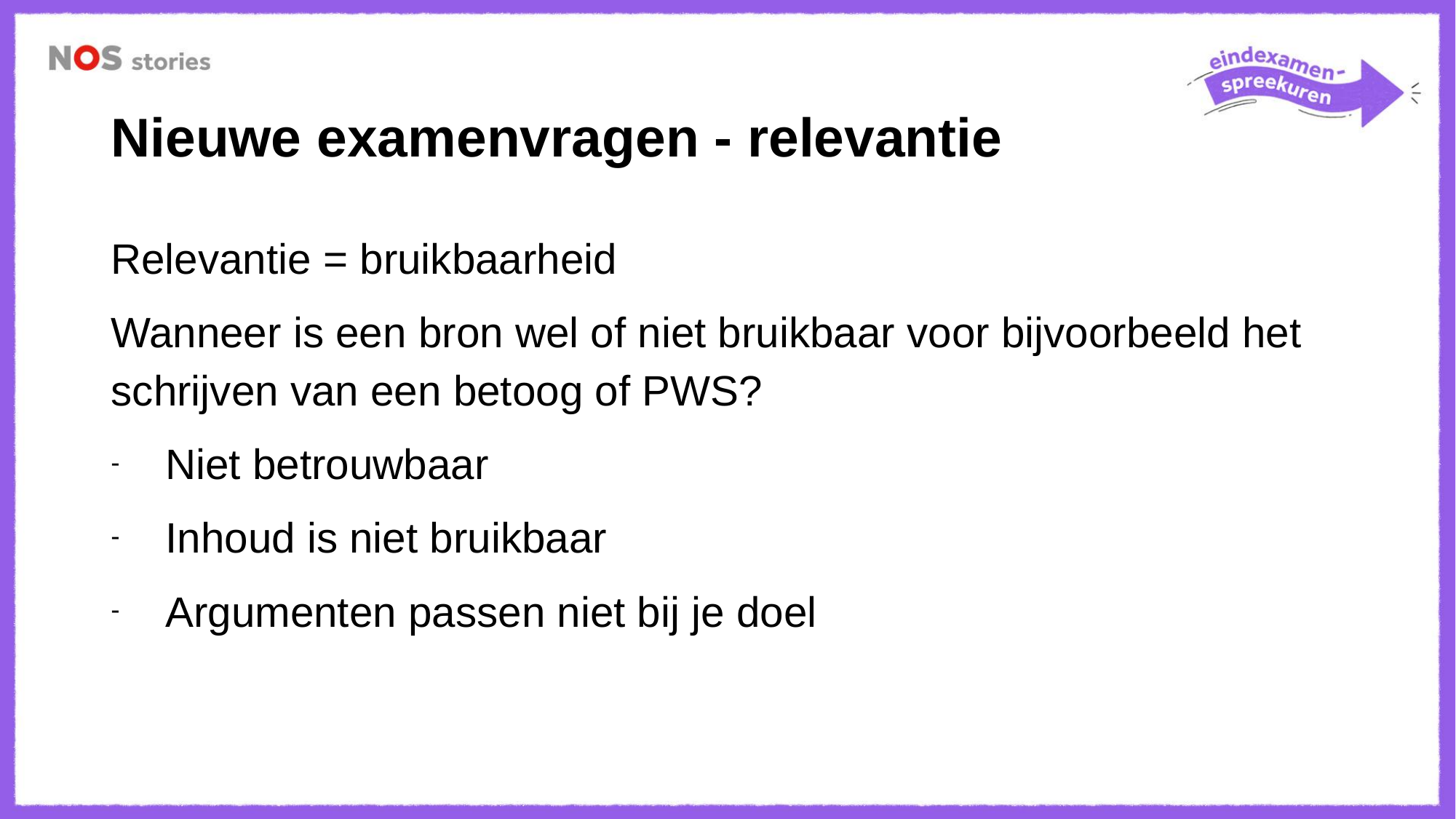

# Nieuwe examenvragen - relevantie
Relevantie = bruikbaarheid
Wanneer is een bron wel of niet bruikbaar voor bijvoorbeeld het schrijven van een betoog of PWS?
Niet betrouwbaar
Inhoud is niet bruikbaar
Argumenten passen niet bij je doel